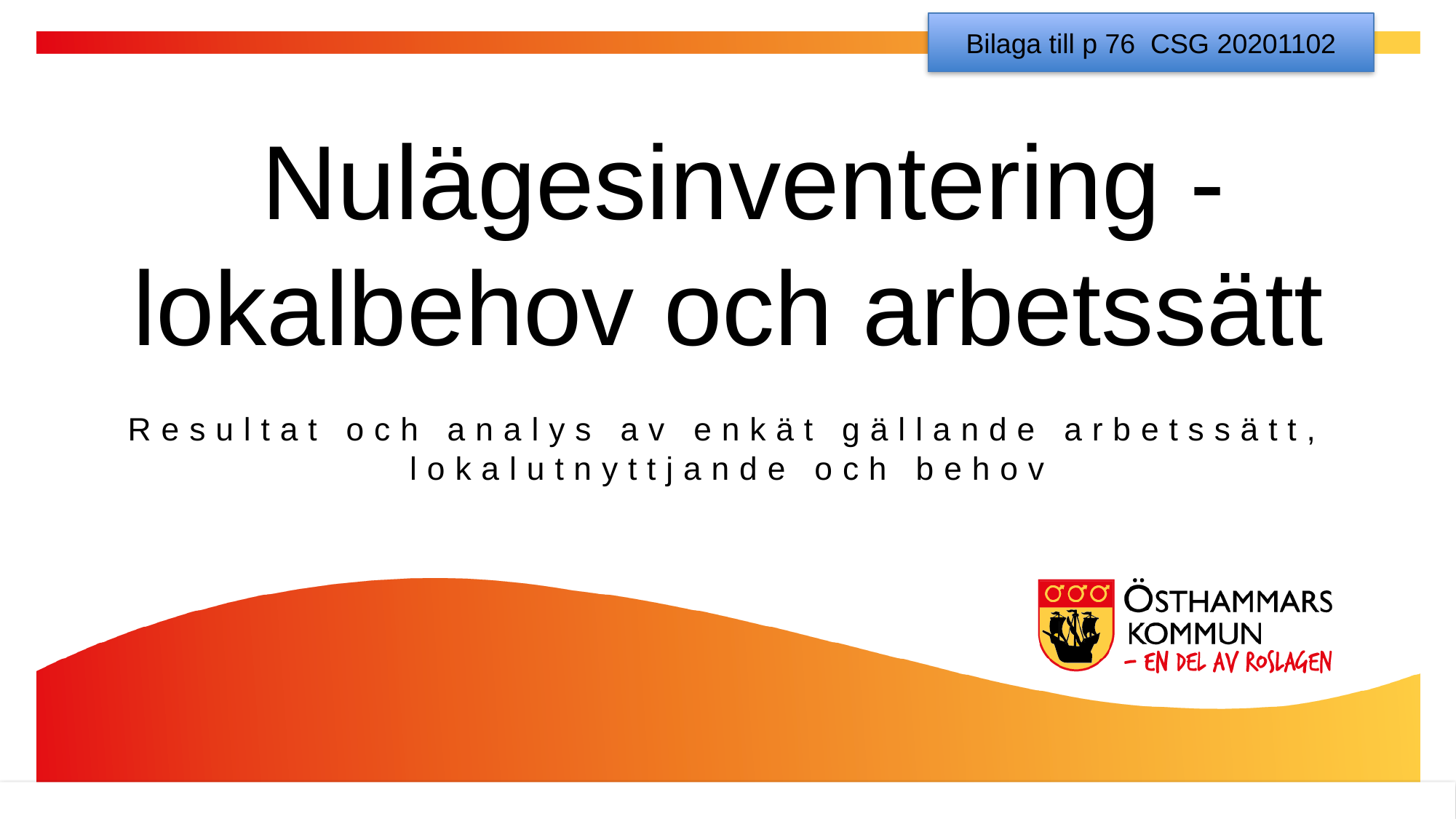

Bilaga till p 76  CSG 20201102
Nulägesinventering - lokalbehov och arbetssätt
Resultat och analys av enkät gällande arbetssätt, lokalutnyttjande och behov